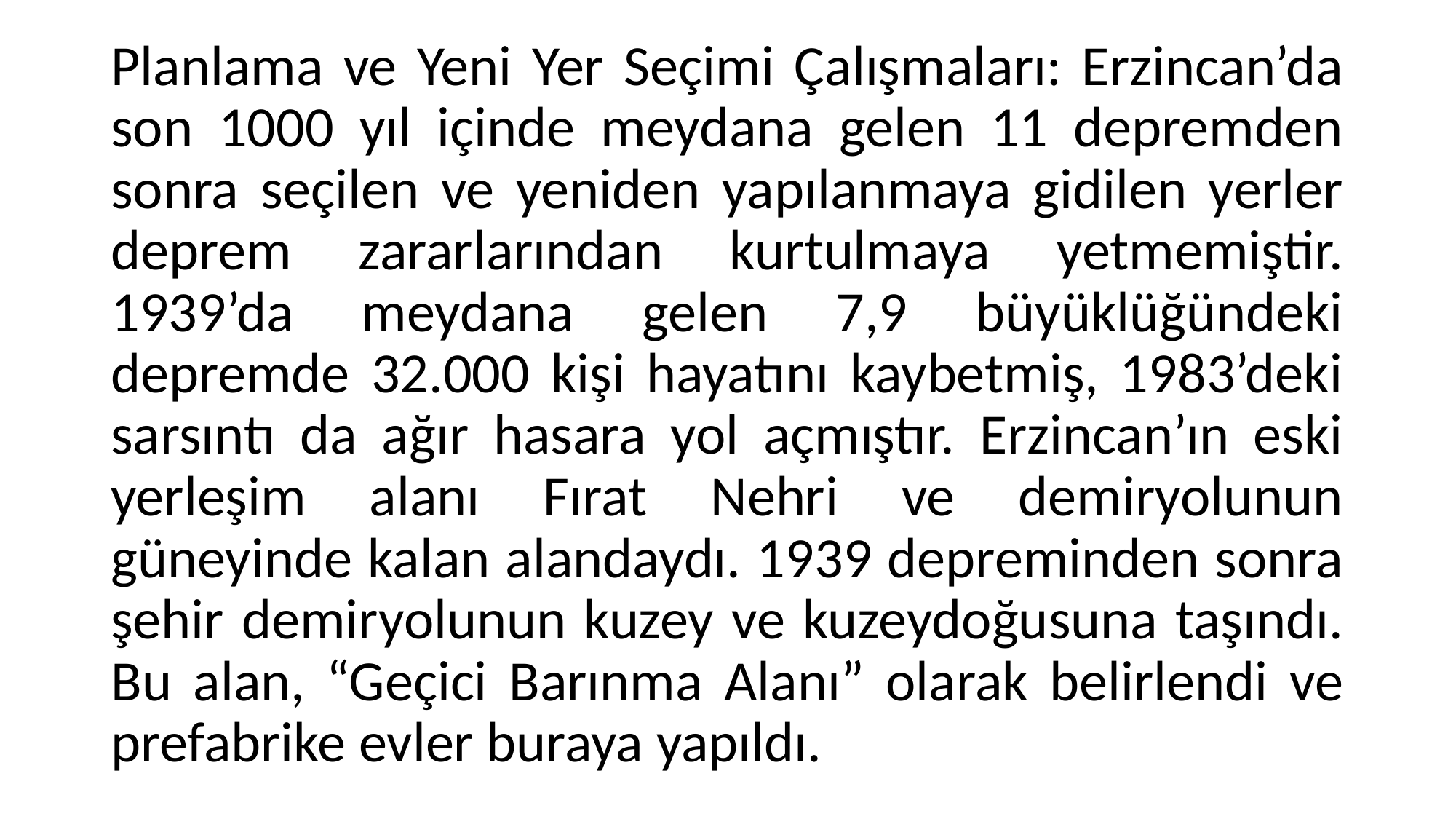

Planlama ve Yeni Yer Seçimi Çalışmaları: Erzincan’da son 1000 yıl içinde meydana gelen 11 depremden sonra seçilen ve yeniden yapılanmaya gidilen yerler deprem zararlarından kurtulmaya yetmemiştir. 1939’da meydana gelen 7,9 büyüklüğündeki depremde 32.000 kişi hayatını kaybetmiş, 1983’deki sarsıntı da ağır hasara yol açmıştır. Erzincan’ın eski yerleşim alanı Fırat Nehri ve demiryolunun güneyinde kalan alandaydı. 1939 depreminden sonra şehir demiryolunun kuzey ve kuzeydoğusuna taşındı. Bu alan, “Geçici Barınma Alanı” olarak belirlendi ve prefabrike evler buraya yapıldı.